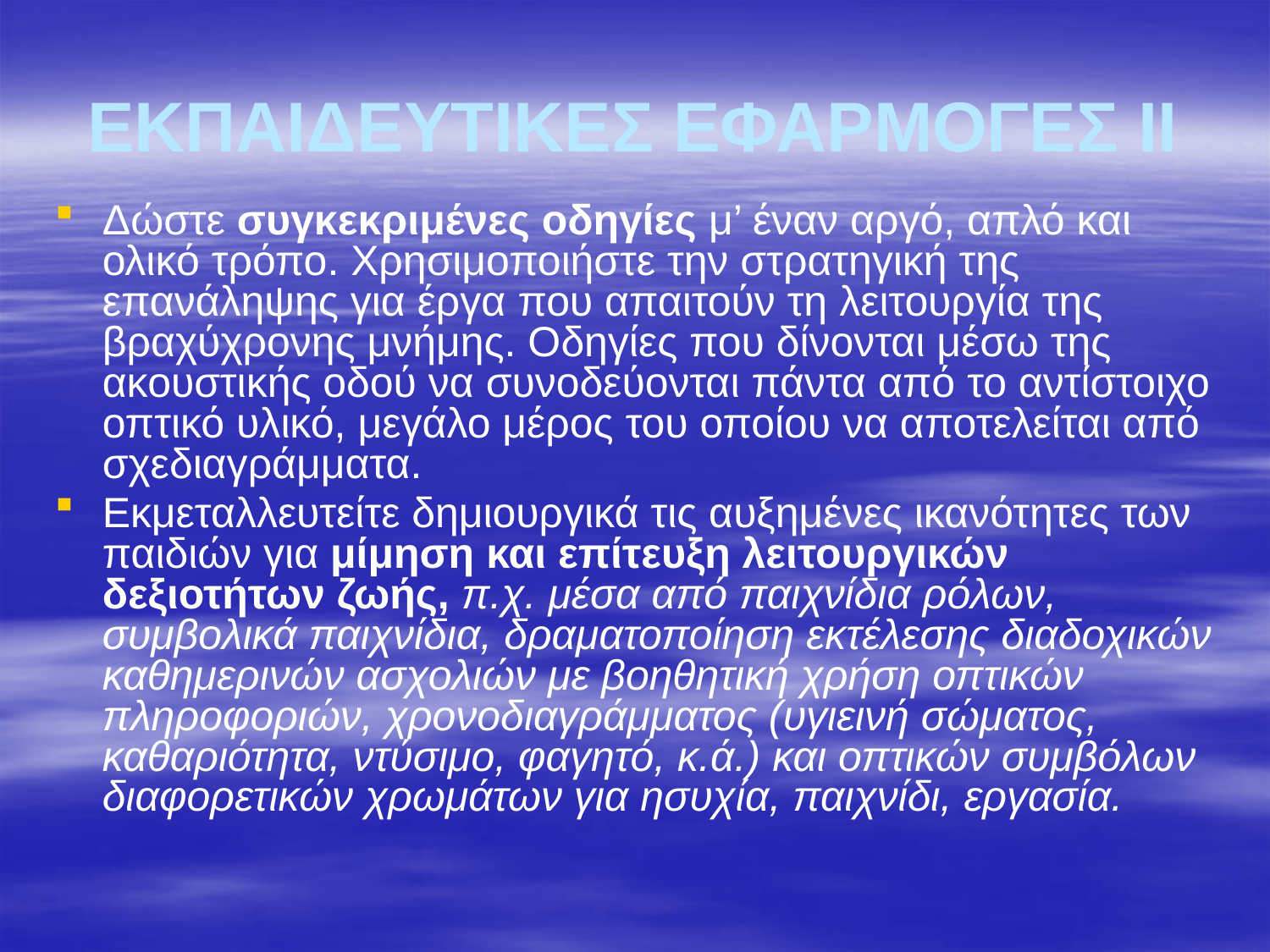

# EΚΠΑΙΔΕΥΤΙΚΕΣ ΕΦΑΡΜΟΓΕΣ ΙΙ
Δώστε συγκεκριμένες οδηγίες μ’ έναν αργό, απλό και ολικό τρόπο. Χρησιμοποιήστε την στρατηγική της επανάληψης για έργα που απαιτούν τη λειτουργία της βραχύχρονης μνήμης. Οδηγίες που δίνονται μέσω της ακουστικής οδού να συνοδεύονται πάντα από το αντίστοιχο οπτικό υλικό, μεγάλο μέρος του οποίου να αποτελείται από σχεδιαγράμματα.
Εκμεταλλευτείτε δημιουργικά τις αυξημένες ικανότητες των παιδιών για μίμηση και επίτευξη λειτουργικών δεξιοτήτων ζωής, π.χ. μέσα από παιχνίδια ρόλων, συμβολικά παιχνίδια, δραματοποίηση εκτέλεσης διαδοχικών καθημερινών ασχολιών με βοηθητική χρήση οπτικών πληροφοριών, χρονοδιαγράμματος (υγιεινή σώματος, καθαριότητα, ντύσιμο, φαγητό, κ.ά.) και οπτικών συμβόλων διαφορετικών χρωμάτων για ησυχία, παιχνίδι, εργασία.